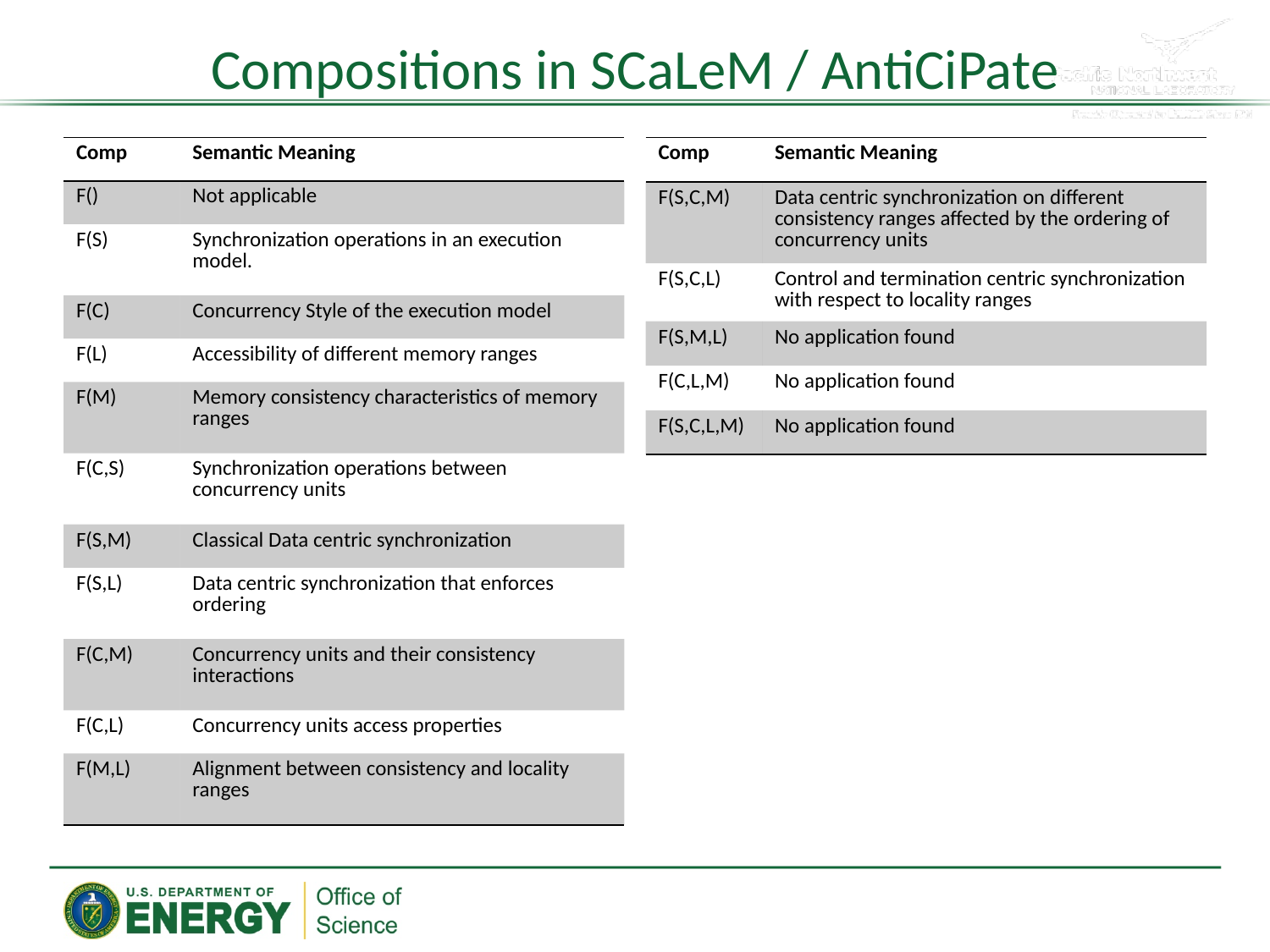

# Compositions in SCaLeM / AntiCiPate
| Comp | Semantic Meaning |
| --- | --- |
| F() | Not applicable |
| F(S) | Synchronization operations in an execution model. |
| F(C) | Concurrency Style of the execution model |
| F(L) | Accessibility of different memory ranges |
| F(M) | Memory consistency characteristics of memory ranges |
| F(C,S) | Synchronization operations between concurrency units |
| F(S,M) | Classical Data centric synchronization |
| F(S,L) | Data centric synchronization that enforces ordering |
| F(C,M) | Concurrency units and their consistency interactions |
| F(C,L) | Concurrency units access properties |
| F(M,L) | Alignment between consistency and locality ranges |
| Comp | Semantic Meaning |
| --- | --- |
| F(S,C,M) | Data centric synchronization on different consistency ranges affected by the ordering of concurrency units |
| F(S,C,L) | Control and termination centric synchronization with respect to locality ranges |
| F(S,M,L) | No application found |
| F(C,L,M) | No application found |
| F(S,C,L,M) | No application found |